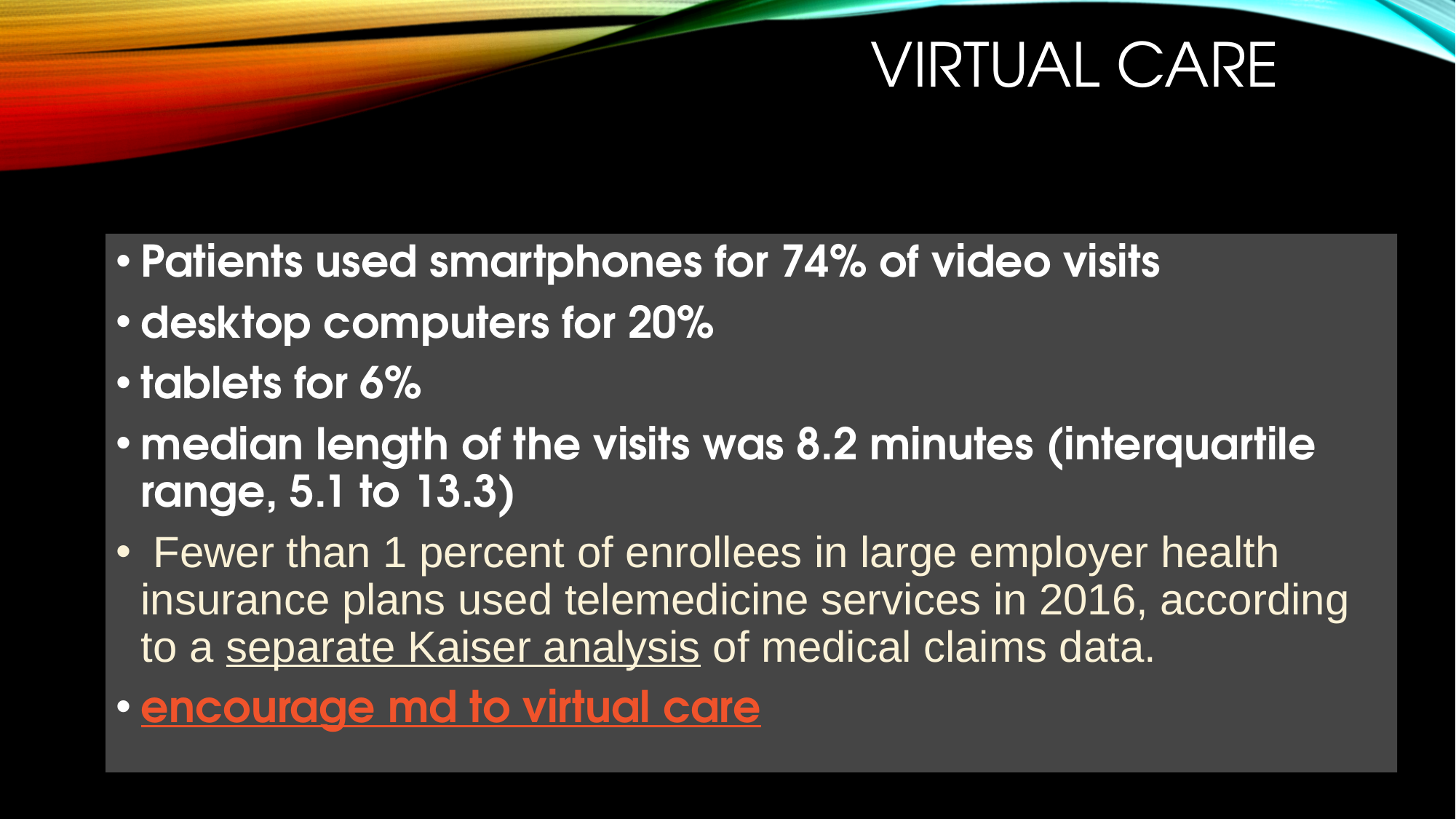

# Virtual Care
Patients used smartphones for 74% of video visits
desktop computers for 20%
tablets for 6%
median length of the visits was 8.2 minutes (interquartile range, 5.1 to 13.3)
 Fewer than 1 percent of enrollees in large employer health insurance plans used telemedicine services in 2016, according to a separate Kaiser analysis of medical claims data.
encourage md to virtual care